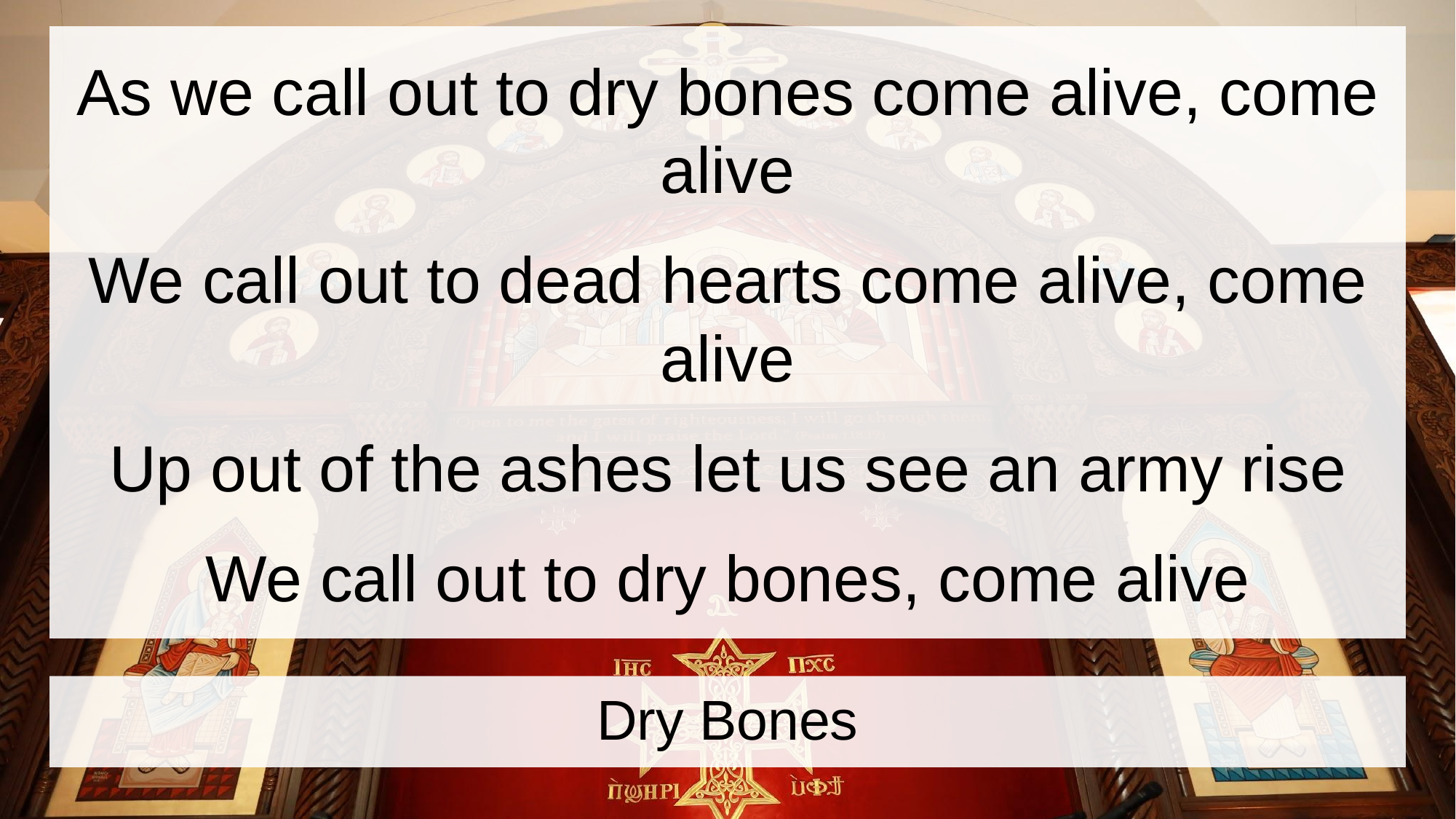

As we call out to dry bones come alive, come alive
We call out to dead hearts come alive, come alive
Up out of the ashes let us see an army rise
We call out to dry bones, come alive
# Dry Bones